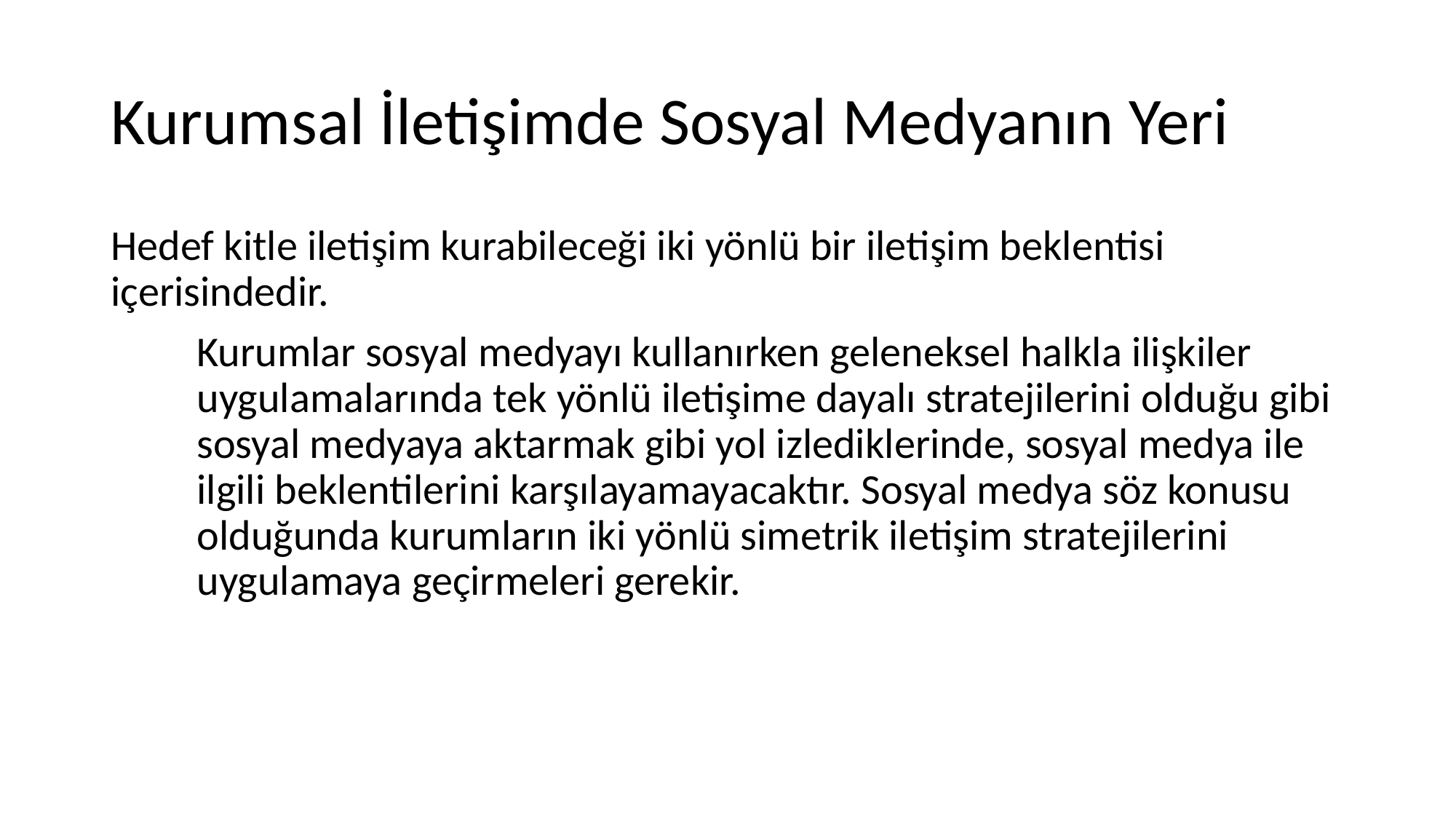

# Kurumsal İletişimde Sosyal Medyanın Yeri
Hedef kitle iletişim kurabileceği iki yönlü bir iletişim beklentisi içerisindedir.
Kurumlar sosyal medyayı kullanırken geleneksel halkla ilişkiler uygulamalarında tek yönlü iletişime dayalı stratejilerini olduğu gibi sosyal medyaya aktarmak gibi yol izlediklerinde, sosyal medya ile ilgili beklentilerini karşılayamayacaktır. Sosyal medya söz konusu olduğunda kurumların iki yönlü simetrik iletişim stratejilerini uygulamaya geçirmeleri gerekir.